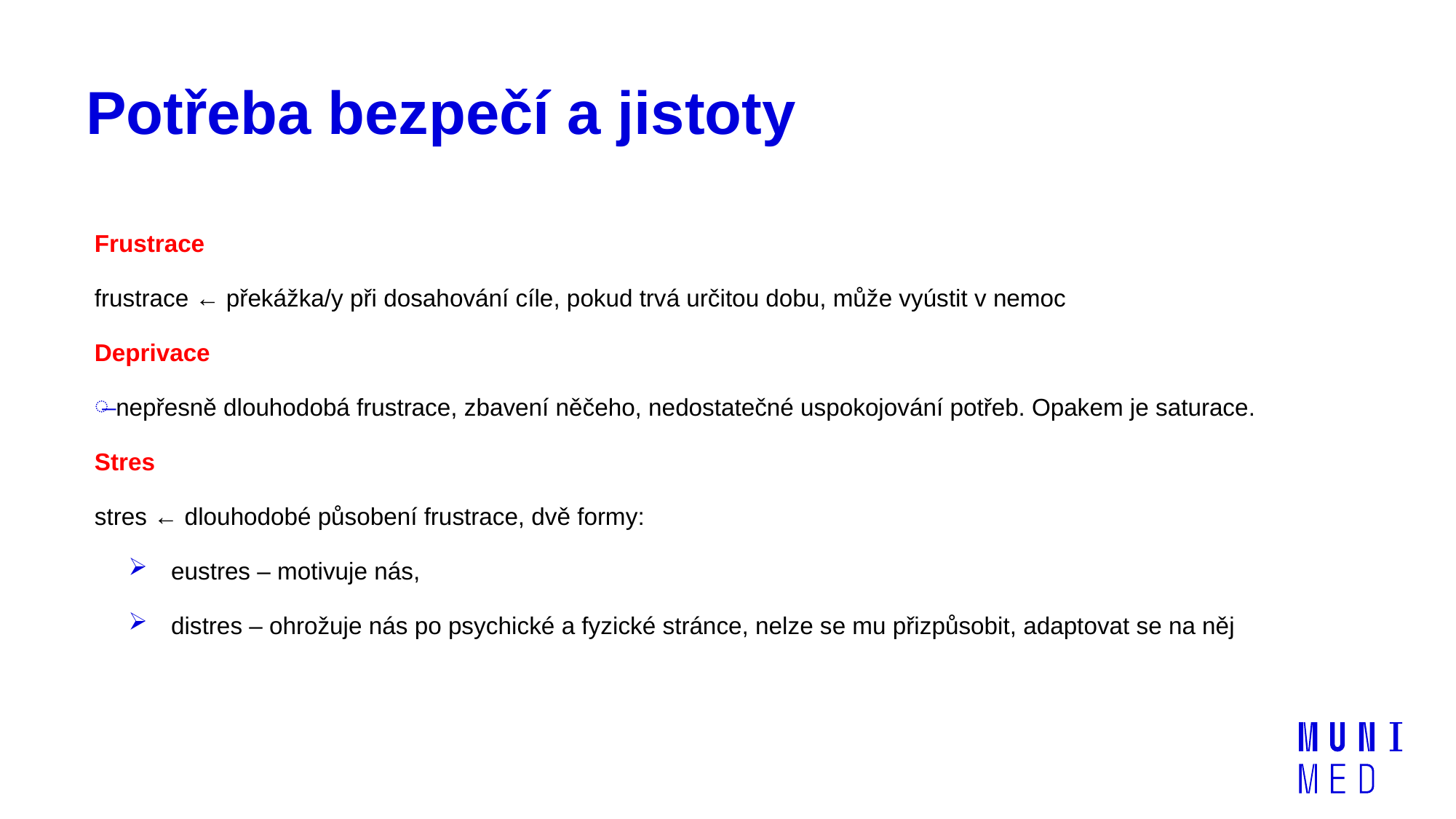

# Potřeba bezpečí a jistoty
Frustrace
frustrace ← překážka/y při dosahování cíle, pokud trvá určitou dobu, může vyústit v nemoc
Deprivace
nepřesně dlouhodobá frustrace, zbavení něčeho, nedostatečné uspokojování potřeb. Opakem je saturace.
Stres
stres ← dlouhodobé působení frustrace, dvě formy:
eustres – motivuje nás,
distres – ohrožuje nás po psychické a fyzické stránce, nelze se mu přizpůsobit, adaptovat se na něj